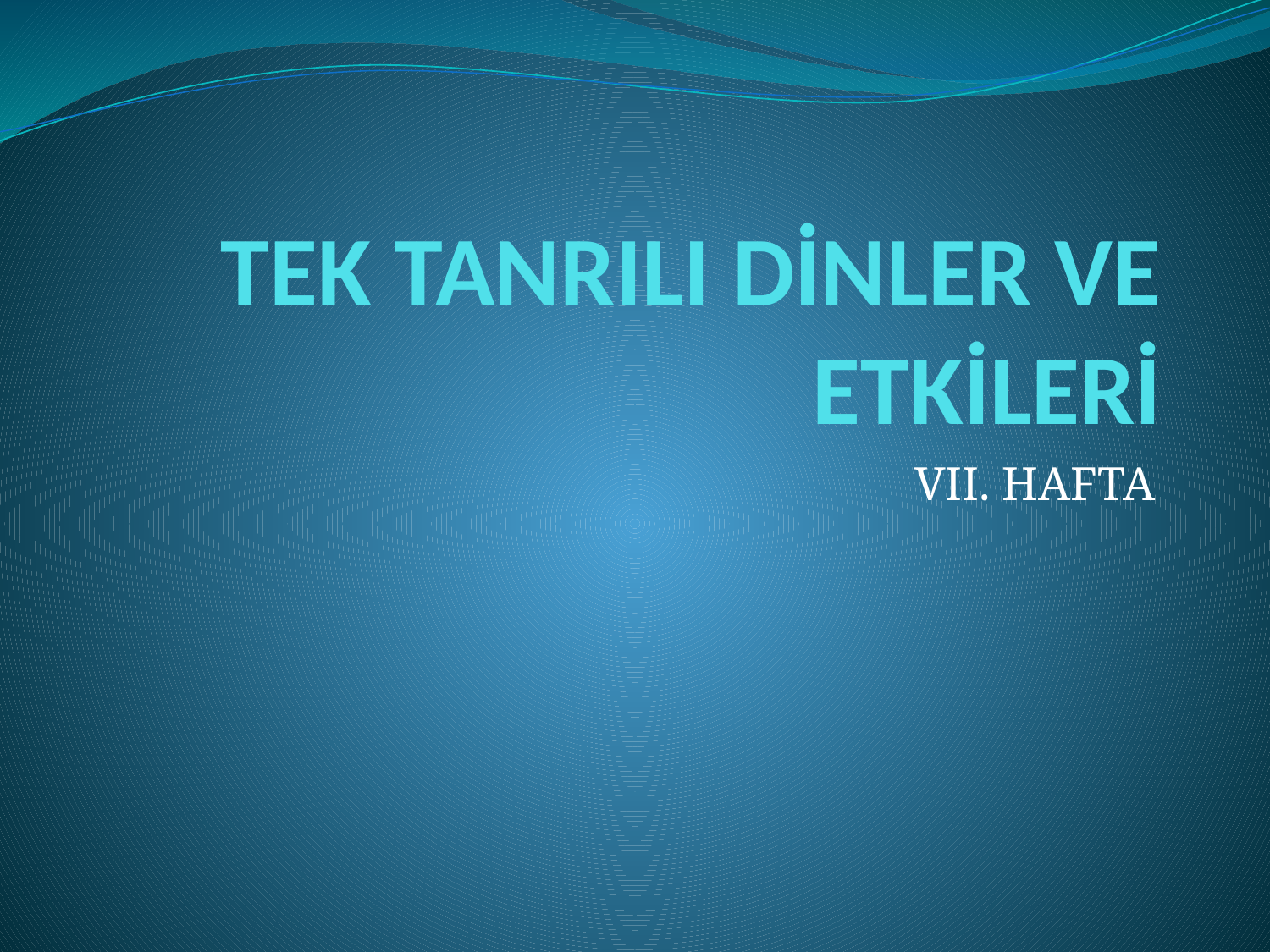

# TEK TANRILI DİNLER VE ETKİLERİ
VII. HAFTA